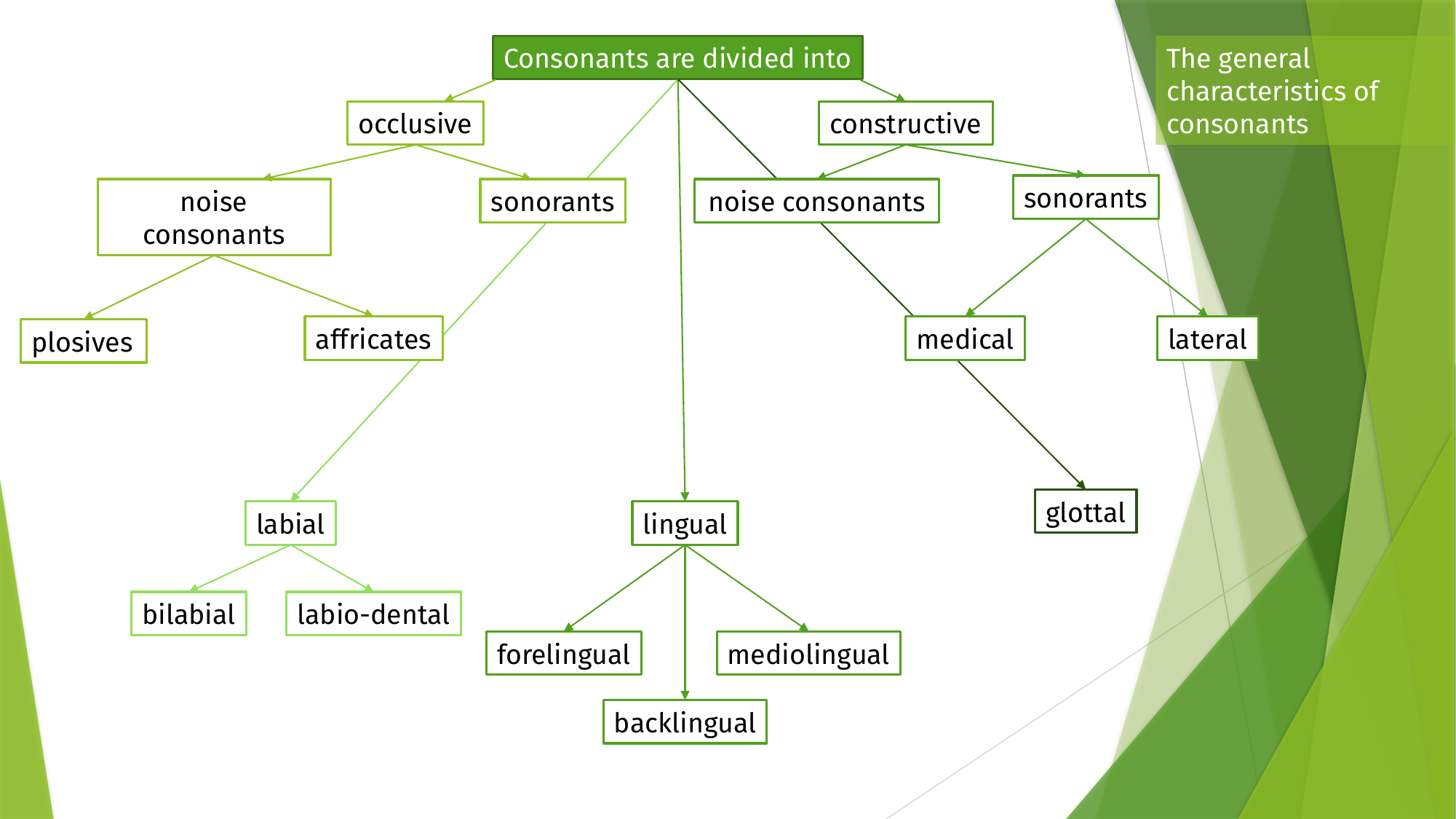

Consonants are divided into
The general characteristics of consonants
occlusive
constructive
sonorants
noise consonants
sonorants
noise consonants
affricates
medical
lateral
plosives
glottal
labial
lingual
bilabial
labio-dental
forelingual
mediolingual
backlingual